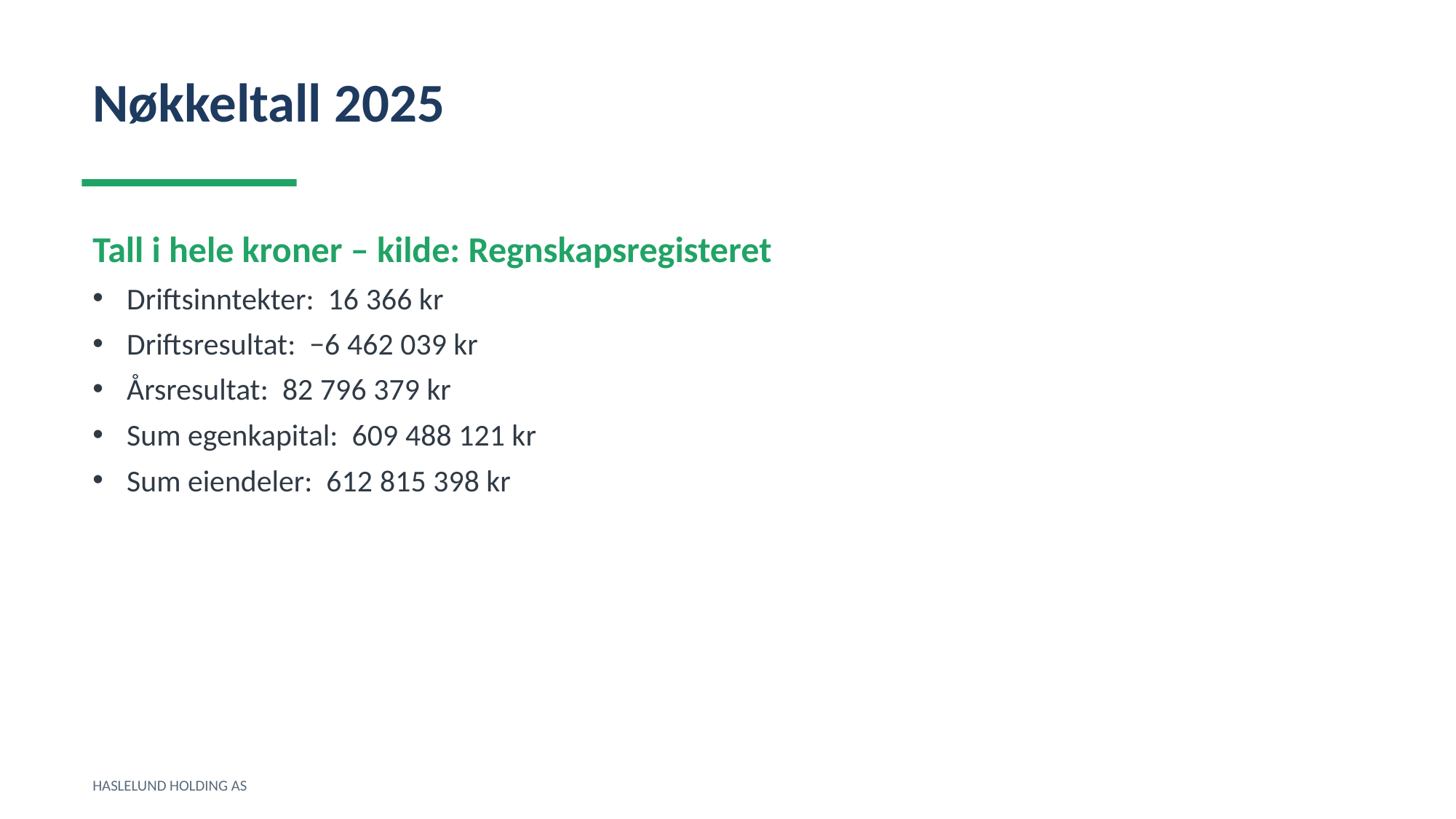

Nøkkeltall 2025

Tall i hele kroner – kilde: Regnskapsregisteret
Driftsinntekter:  16 366 kr
Driftsresultat:  −6 462 039 kr
Årsresultat:  82 796 379 kr
Sum egenkapital:  609 488 121 kr
Sum eiendeler:  612 815 398 kr
HASLELUND HOLDING AS